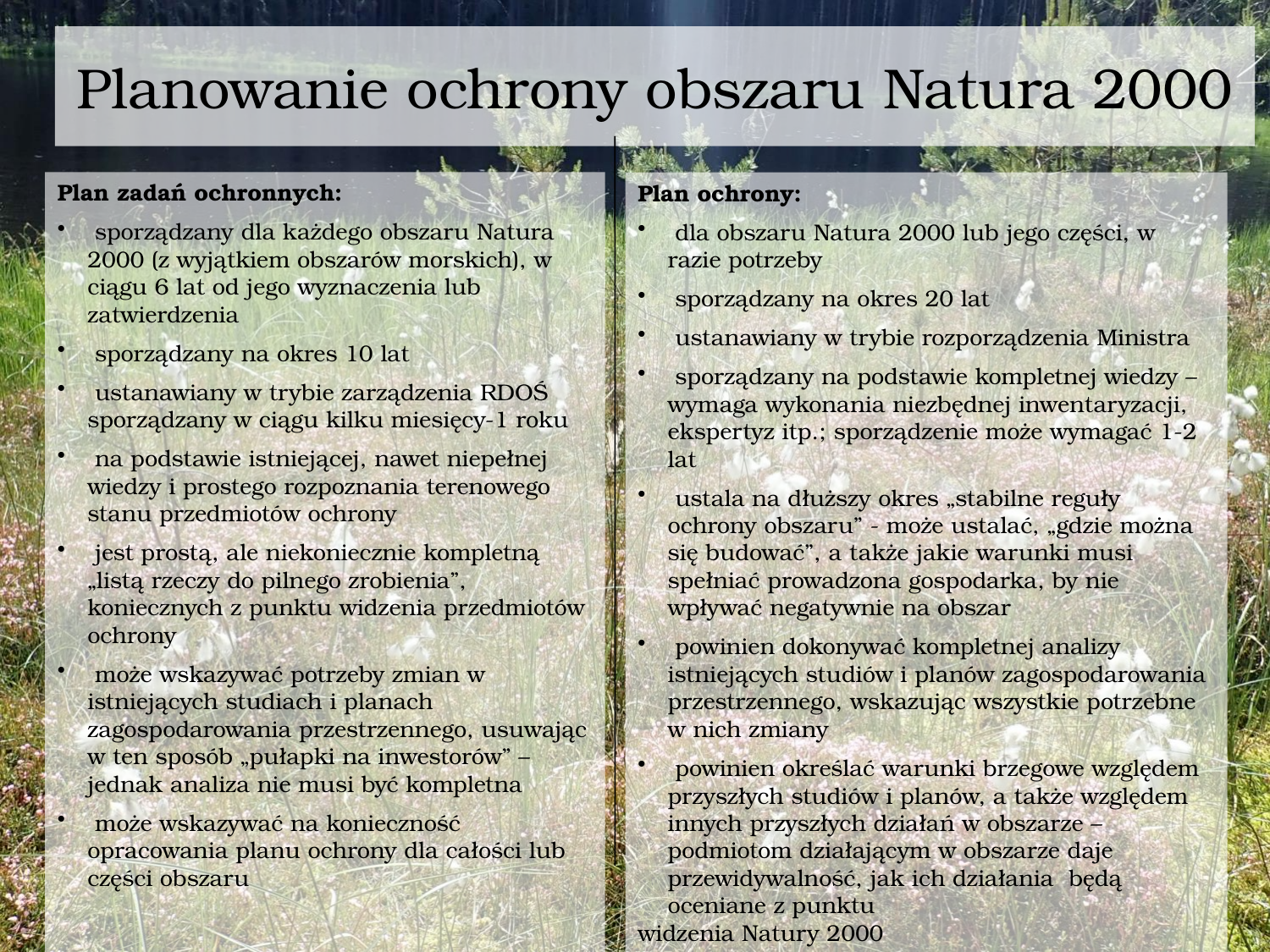

# Planowanie ochrony obszaru Natura 2000

Plan zadań ochronnych:
 sporządzany dla każdego obszaru Natura 2000 (z wyjątkiem obszarów morskich), w ciągu 6 lat od jego wyznaczenia lub zatwierdzenia
 sporządzany na okres 10 lat
 ustanawiany w trybie zarządzenia RDOŚ  sporządzany w ciągu kilku miesięcy-1 roku
 na podstawie istniejącej, nawet niepełnej wiedzy i prostego rozpoznania terenowego stanu przedmiotów ochrony
 jest prostą, ale niekoniecznie kompletną „listą rzeczy do pilnego zrobienia”, koniecznych z punktu widzenia przedmiotów ochrony
 może wskazywać potrzeby zmian w istniejących studiach i planach zagospodarowania przestrzennego, usuwając w ten sposób „pułapki na inwestorów” – jednak analiza nie musi być kompletna
 może wskazywać na konieczność opracowania planu ochrony dla całości lub części obszaru

Plan ochrony:
 dla obszaru Natura 2000 lub jego części, w razie potrzeby
 sporządzany na okres 20 lat
 ustanawiany w trybie rozporządzenia Ministra
 sporządzany na podstawie kompletnej wiedzy – wymaga wykonania niezbędnej inwentaryzacji, ekspertyz itp.; sporządzenie może wymagać 1-2 lat
 ustala na dłuższy okres „stabilne reguły ochrony obszaru” - może ustalać, „gdzie można się budować”, a także jakie warunki musi spełniać prowadzona gospodarka, by nie wpływać negatywnie na obszar
 powinien dokonywać kompletnej analizy istniejących studiów i planów zagospodarowania przestrzennego, wskazując wszystkie potrzebne w nich zmiany
 powinien określać warunki brzegowe względem przyszłych studiów i planów, a także względem innych przyszłych działań w obszarze – podmiotom działającym w obszarze daje przewidywalność, jak ich działania  będą oceniane z punktu
widzenia Natury 2000